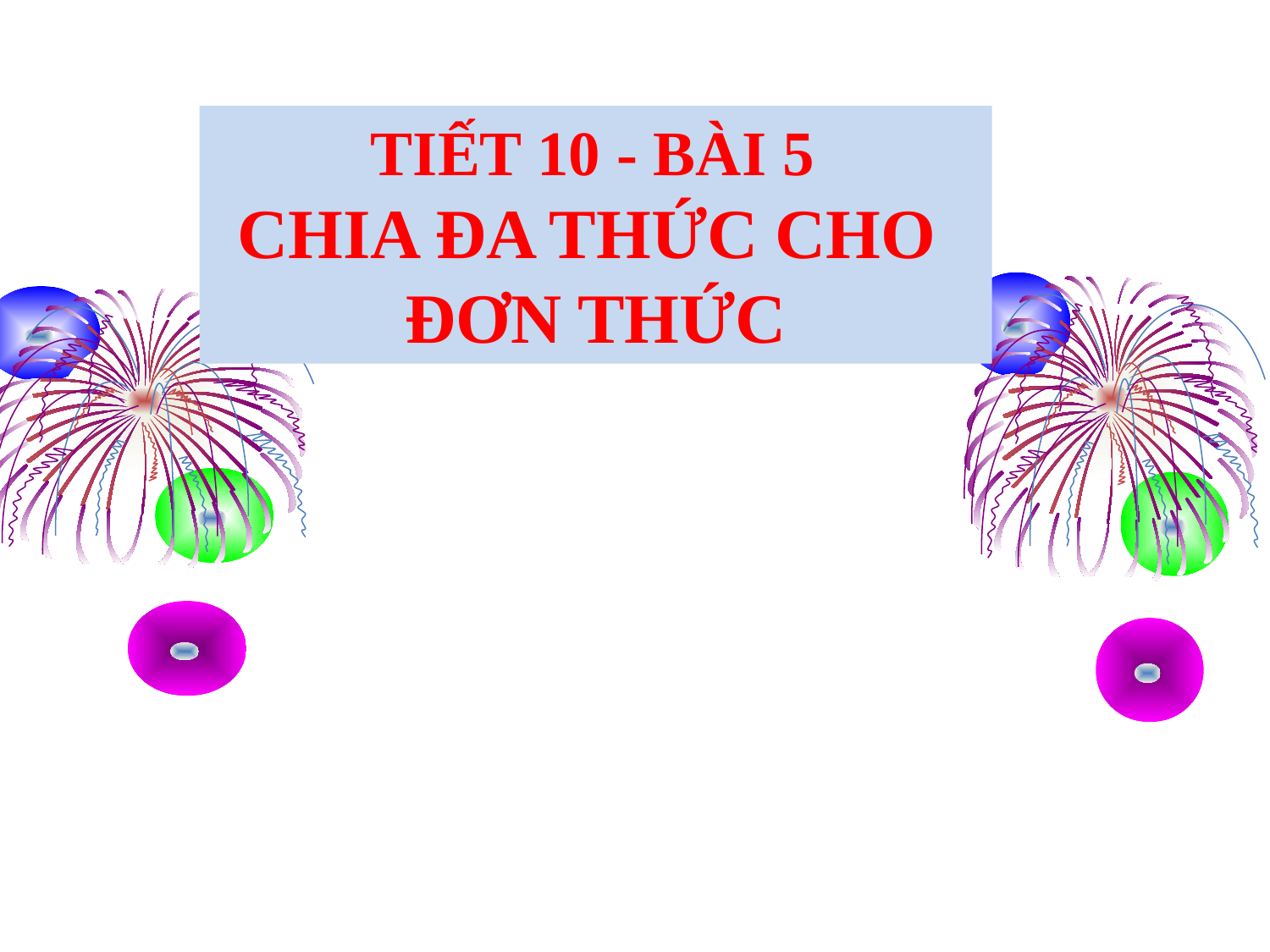

TIẾT 10 - BÀI 5
CHIA ĐA THỨC CHO
ĐƠN THỨC